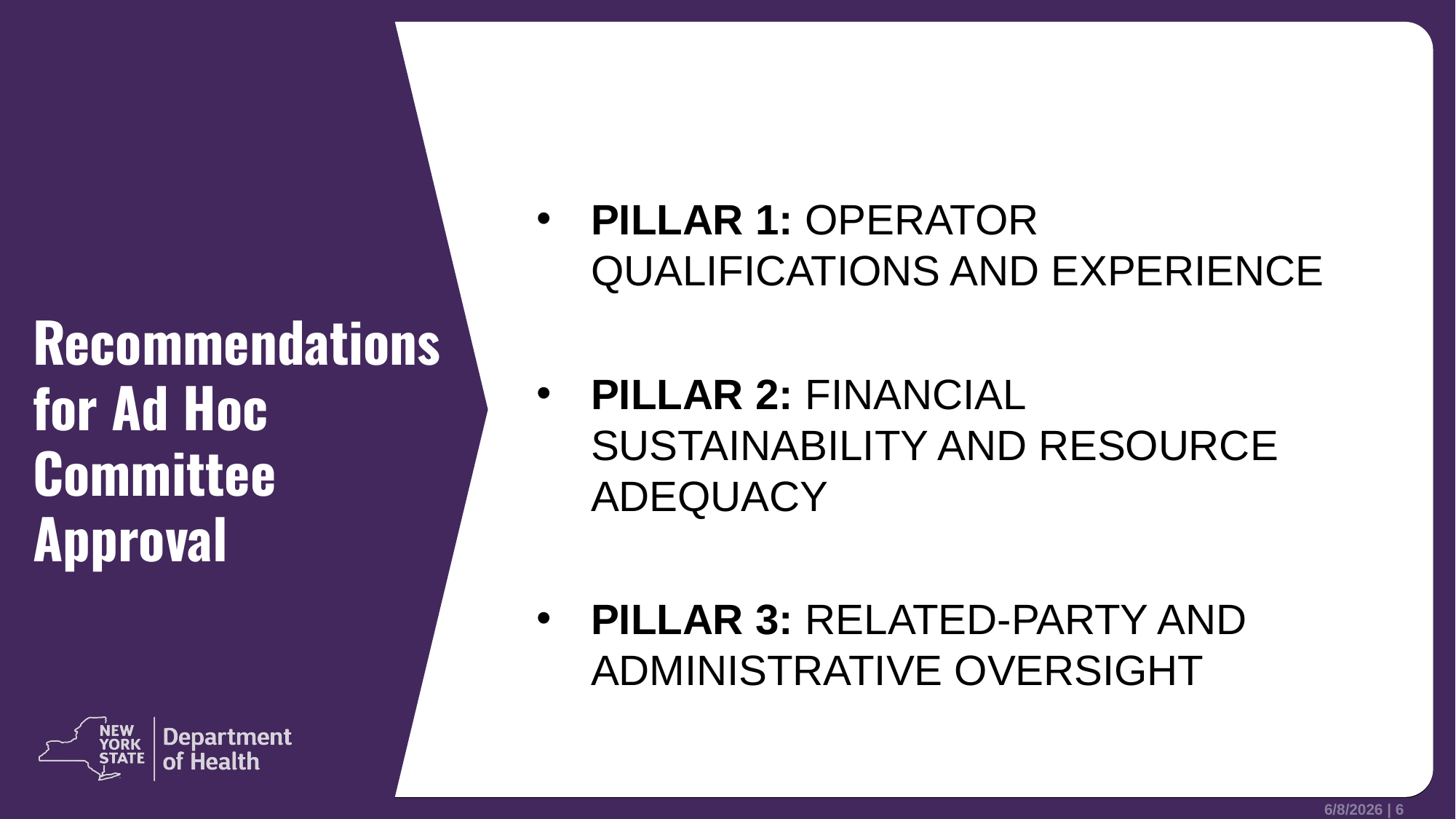

PILLAR 1: OPERATOR QUALIFICATIONS AND EXPERIENCE

PILLAR 2: FINANCIAL SUSTAINABILITY AND RESOURCE ADEQUACY

PILLAR 3: RELATED-PARTY AND ADMINISTRATIVE OVERSIGHT

Recommendations for Ad Hoc Committee Approval